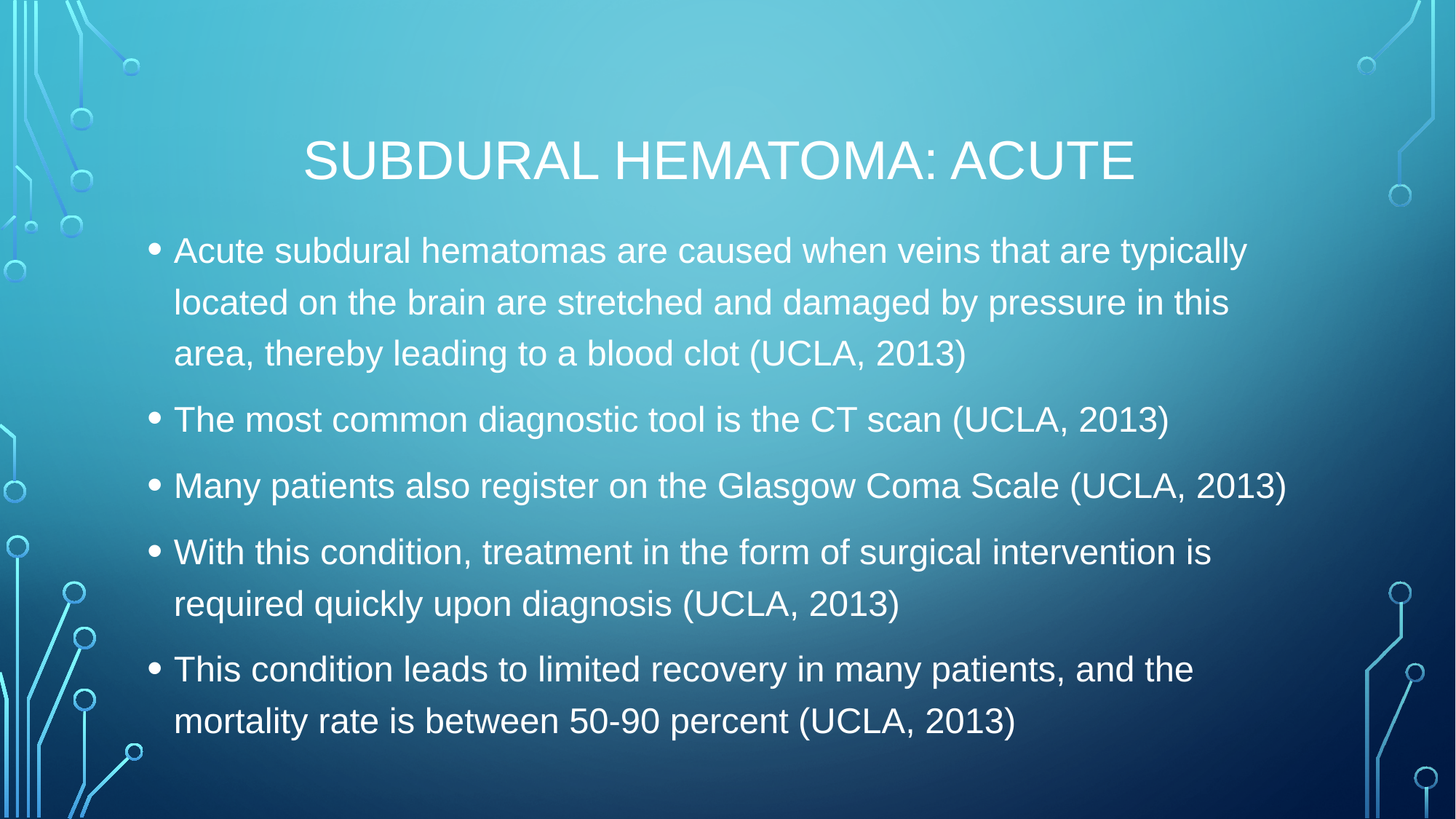

# Subdural hematoma: Acute
Acute subdural hematomas are caused when veins that are typically located on the brain are stretched and damaged by pressure in this area, thereby leading to a blood clot (UCLA, 2013)
The most common diagnostic tool is the CT scan (UCLA, 2013)
Many patients also register on the Glasgow Coma Scale (UCLA, 2013)
With this condition, treatment in the form of surgical intervention is required quickly upon diagnosis (UCLA, 2013)
This condition leads to limited recovery in many patients, and the mortality rate is between 50-90 percent (UCLA, 2013)